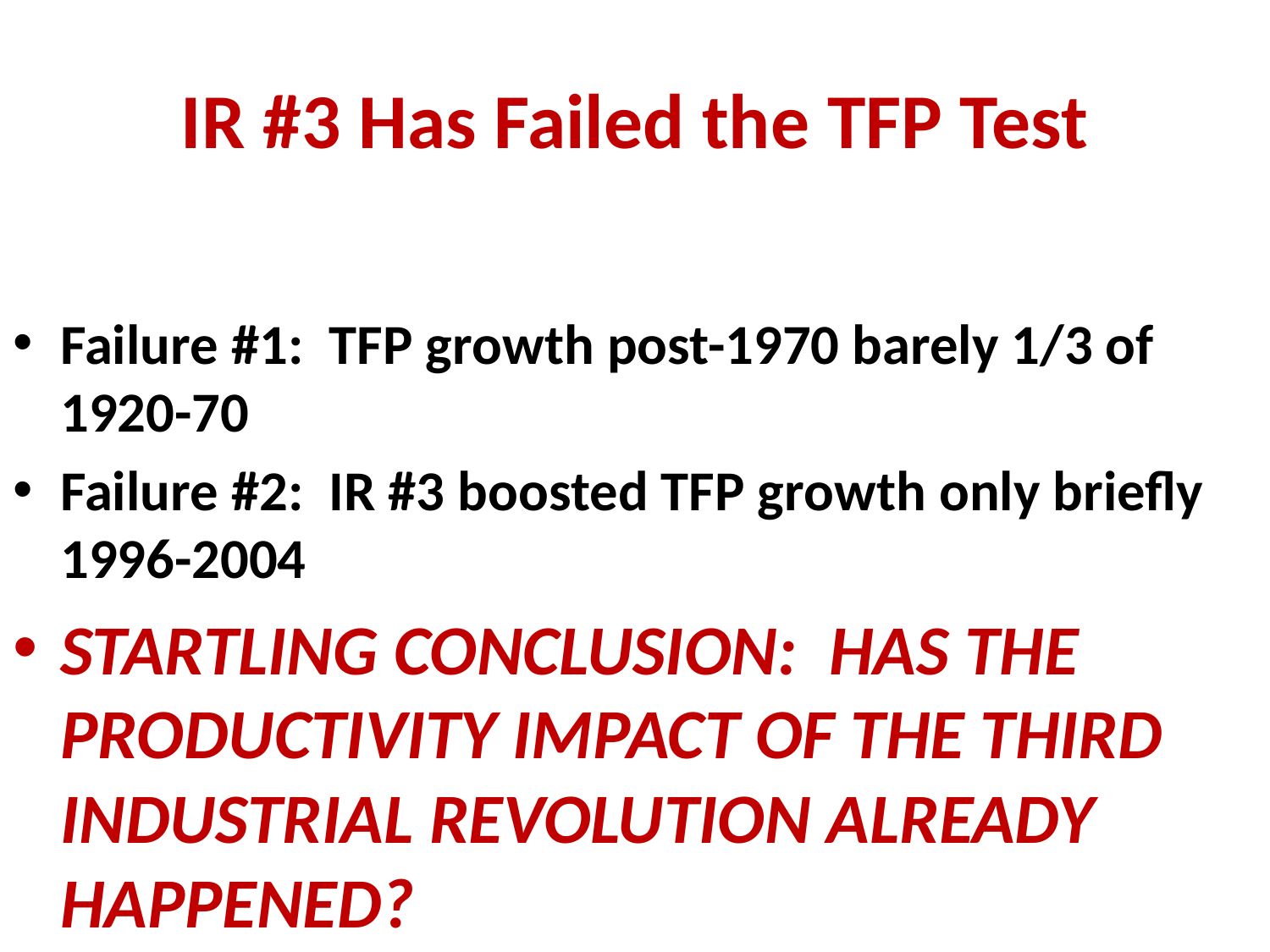

# IR #3 Has Failed the TFP Test

Failure #1:  TFP growth post-1970 barely 1/3 of 1920-70
Failure #2:  IR #3 boosted TFP growth only briefly 1996-2004
STARTLING CONCLUSION:  HAS THE PRODUCTIVITY IMPACT OF THE THIRD INDUSTRIAL REVOLUTION ALREADY HAPPENED?